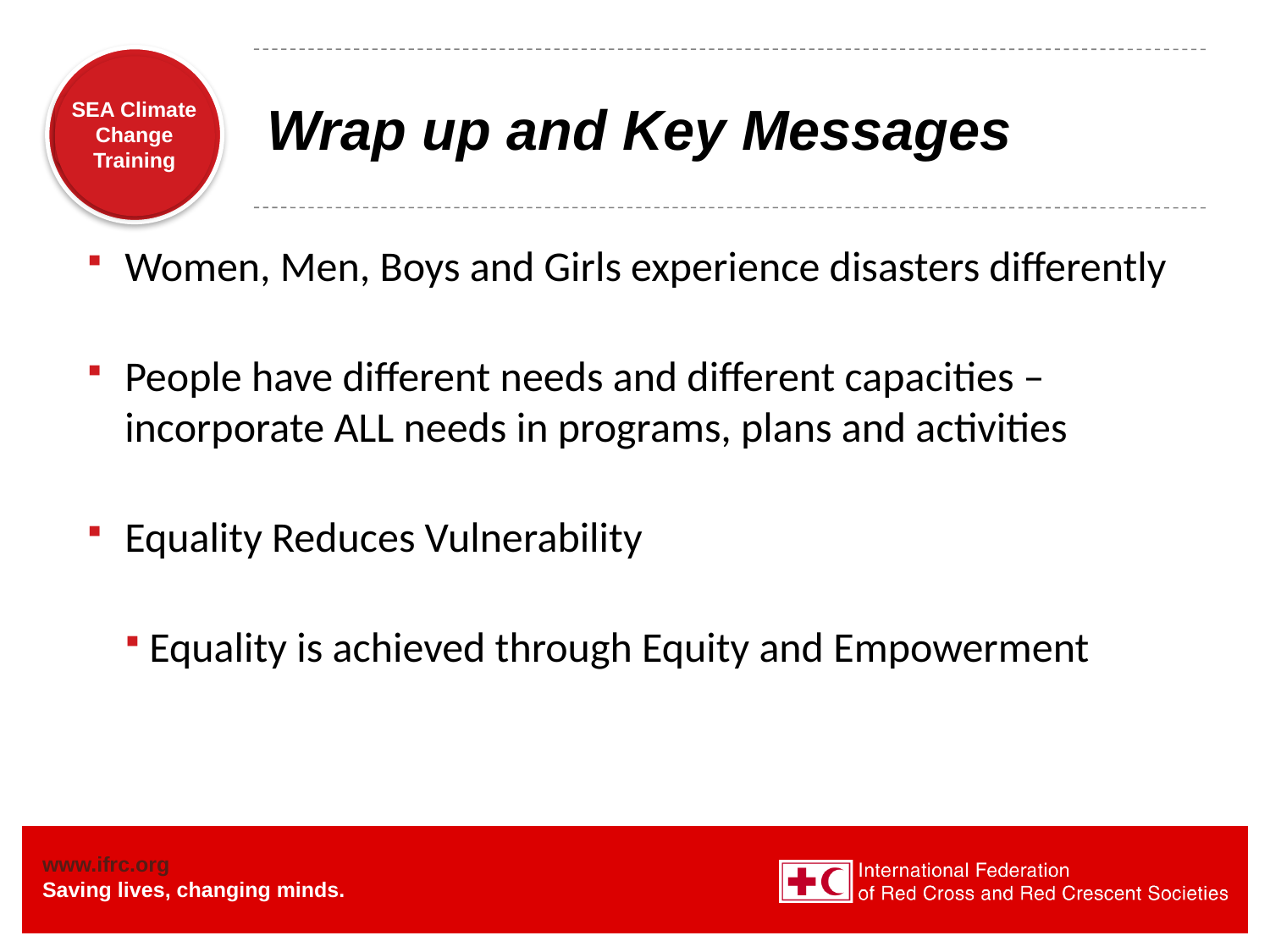

# Wrap up and Key Messages
Women, Men, Boys and Girls experience disasters differently
People have different needs and different capacities – incorporate ALL needs in programs, plans and activities
Equality Reduces Vulnerability
Equality is achieved through Equity and Empowerment